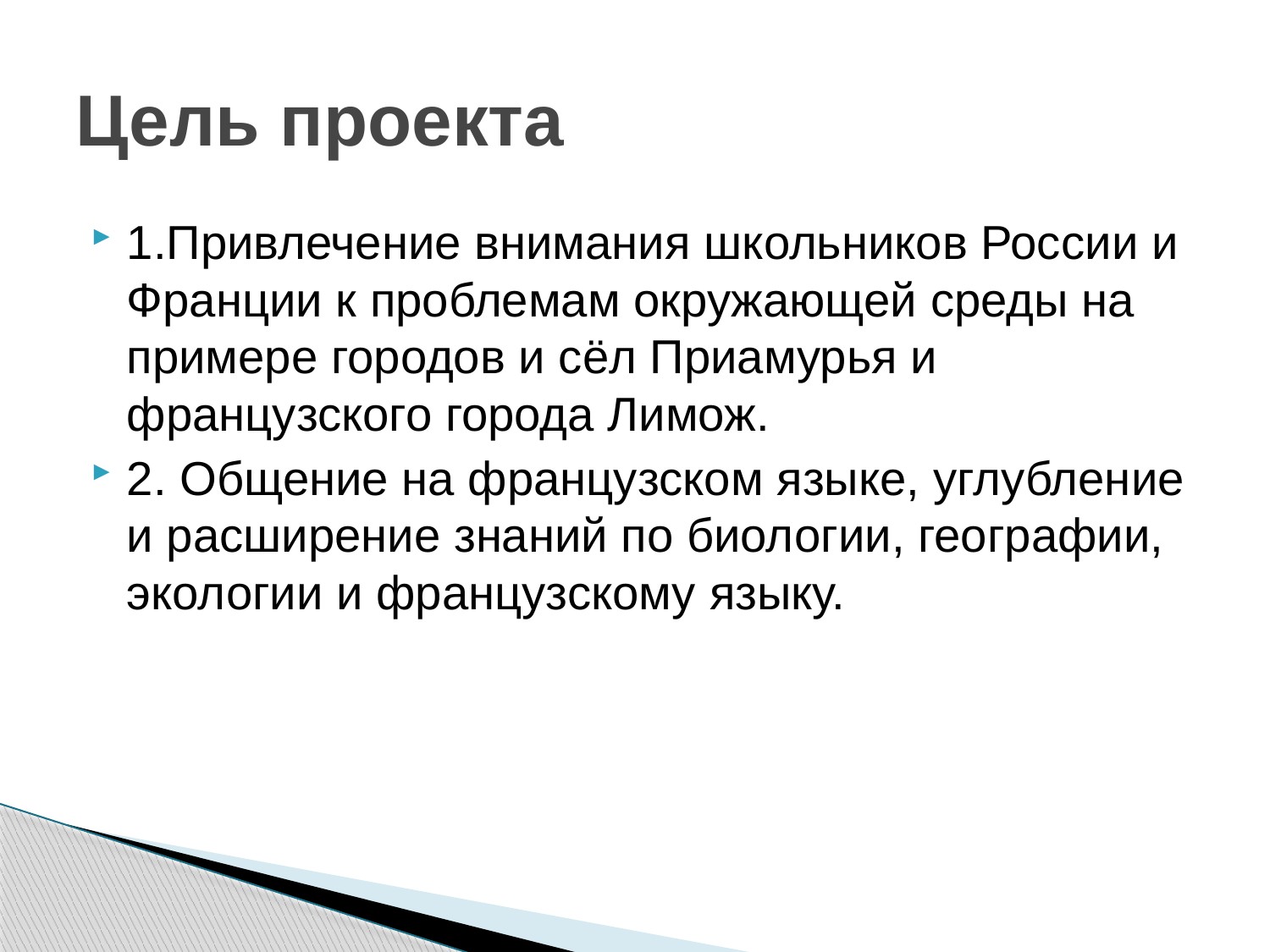

# Цель проекта
1.Привлечение внимания школьников России и Франции к проблемам окружающей среды на примере городов и сёл Приамурья и французского города Лимож.
2. Общение на французском языке, углубление и расширение знаний по биологии, географии, экологии и французскому языку.